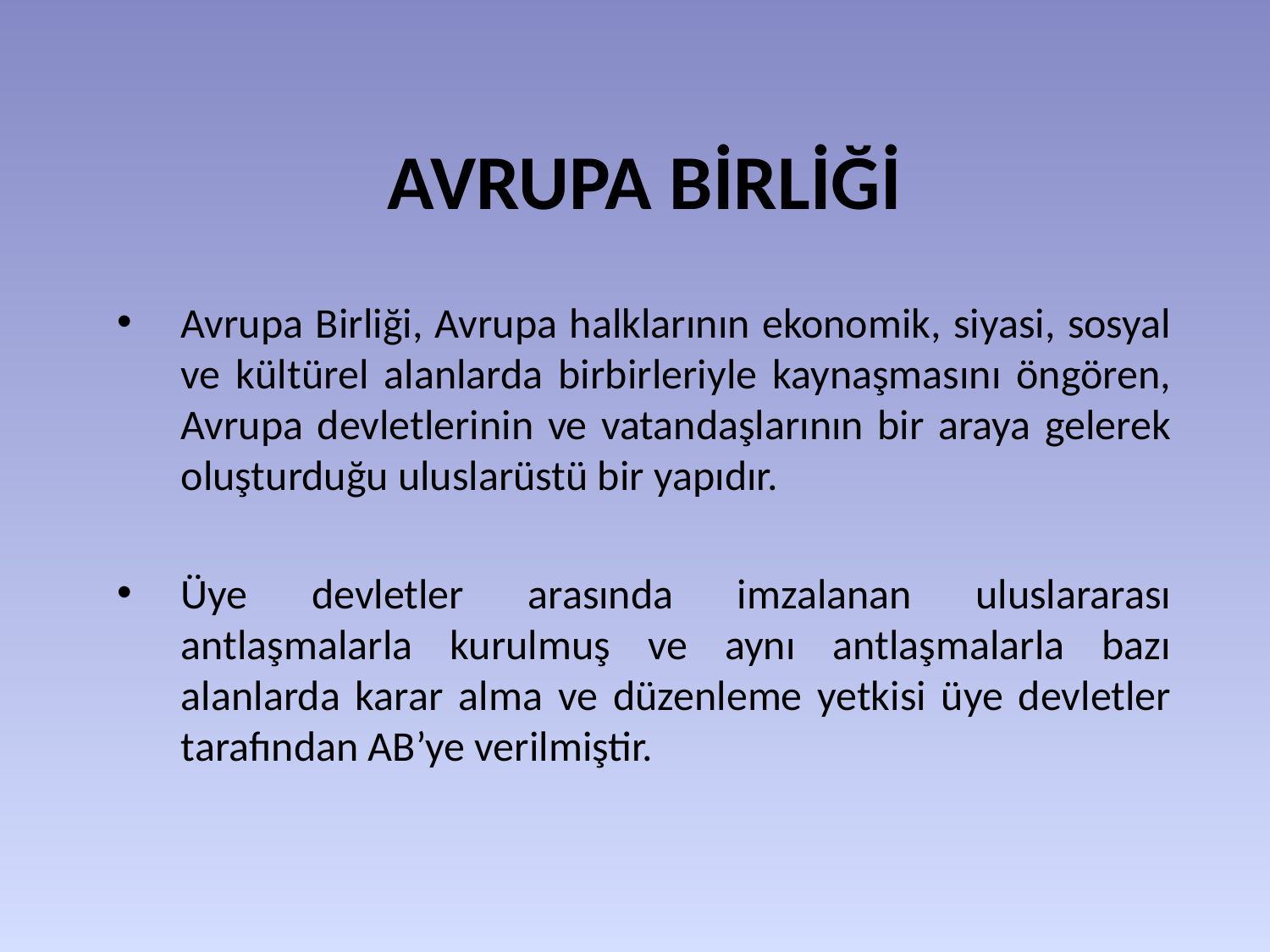

# AVRUPA BİRLİĞİ
Avrupa Birliği, Avrupa halklarının ekonomik, siyasi, sosyal ve kültürel alanlarda birbirleriyle kaynaşmasını öngören, Avrupa devletlerinin ve vatandaşlarının bir araya gelerek oluşturduğu uluslarüstü bir yapıdır.

Üye devletler arasında imzalanan uluslararası antlaşmalarla kurulmuş ve aynı antlaşmalarla bazı alanlarda karar alma ve düzenleme yetkisi üye devletler tarafından AB’ye verilmiştir.